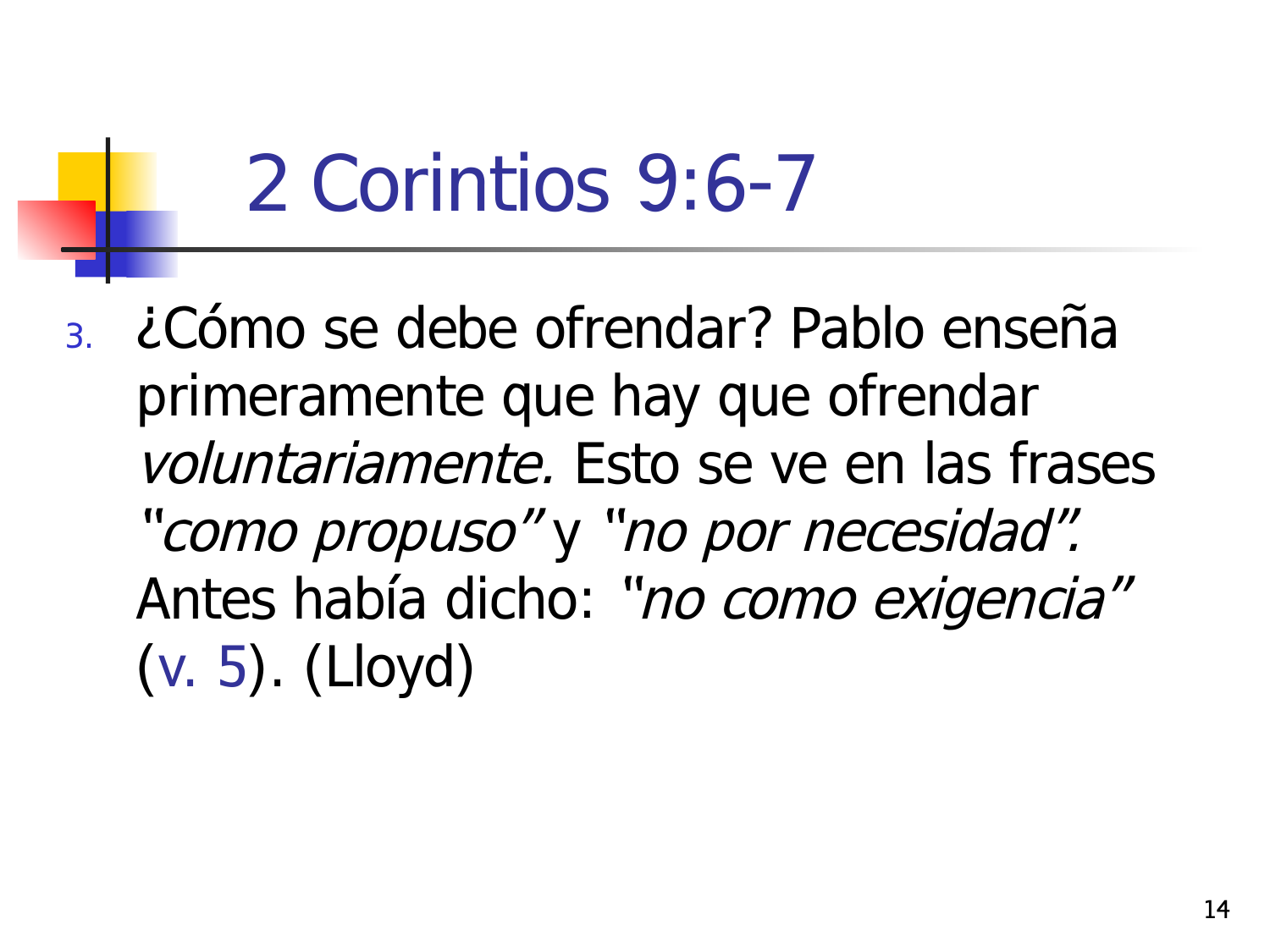

# 2 Corintios 9:6-7
¿Cómo se debe ofrendar? Pablo enseña primeramente que hay que ofrendar voluntariamente. Esto se ve en las frases “como propuso” y “no por necesidad”. Antes había dicho: “no como exigencia” (v. 5). (Lloyd)
14